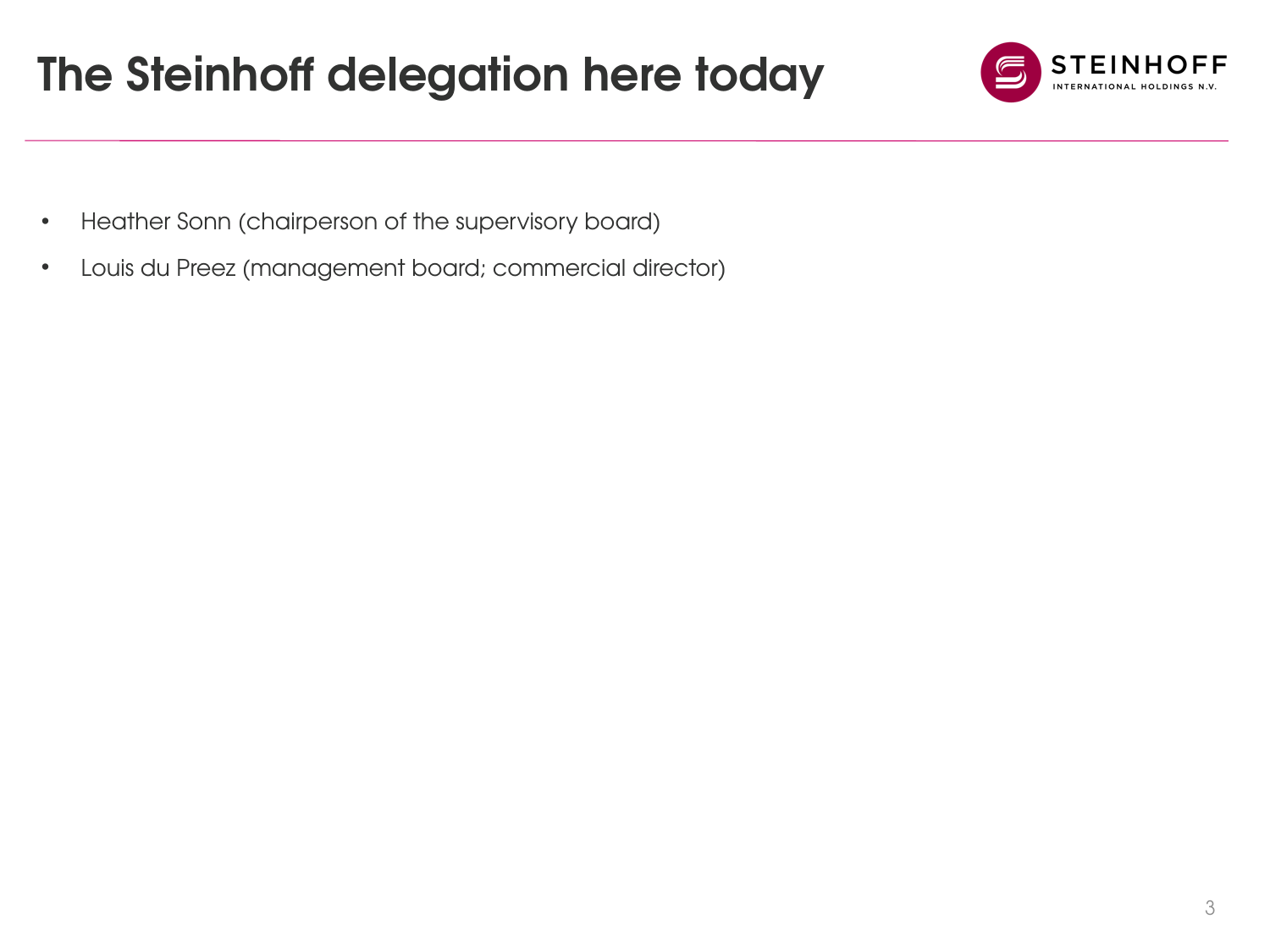

# The Steinhoff delegation here today
Heather Sonn (chairperson of the supervisory board)
Louis du Preez (management board; commercial director)

3